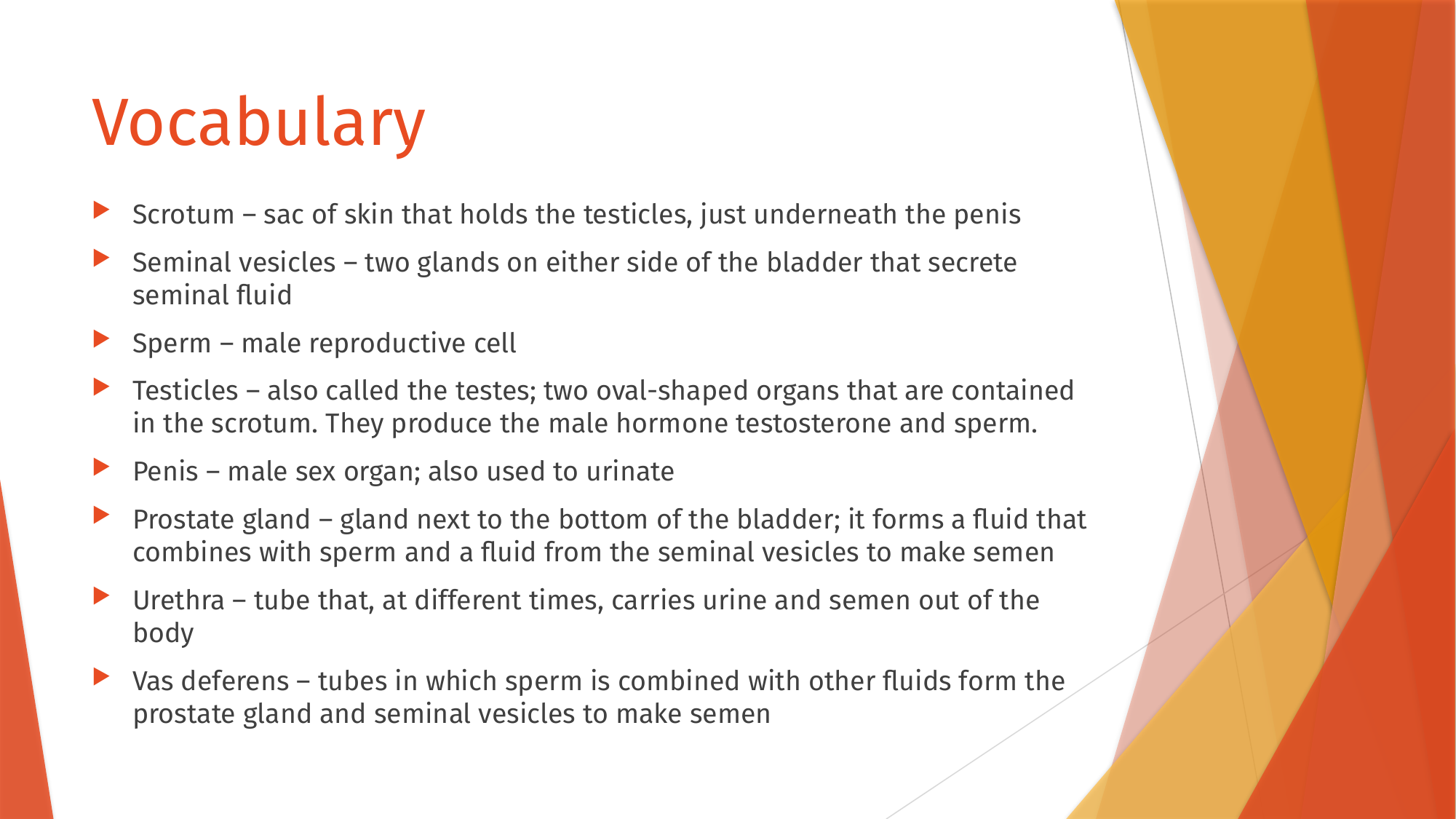

# Vocabulary
Scrotum – sac of skin that holds the testicles, just underneath the penis
Seminal vesicles – two glands on either side of the bladder that secrete seminal fluid
Sperm – male reproductive cell
Testicles – also called the testes; two oval-shaped organs that are contained in the scrotum. They produce the male hormone testosterone and sperm.
Penis – male sex organ; also used to urinate
Prostate gland – gland next to the bottom of the bladder; it forms a fluid that combines with sperm and a fluid from the seminal vesicles to make semen
Urethra – tube that, at different times, carries urine and semen out of the body
Vas deferens – tubes in which sperm is combined with other fluids form the prostate gland and seminal vesicles to make semen